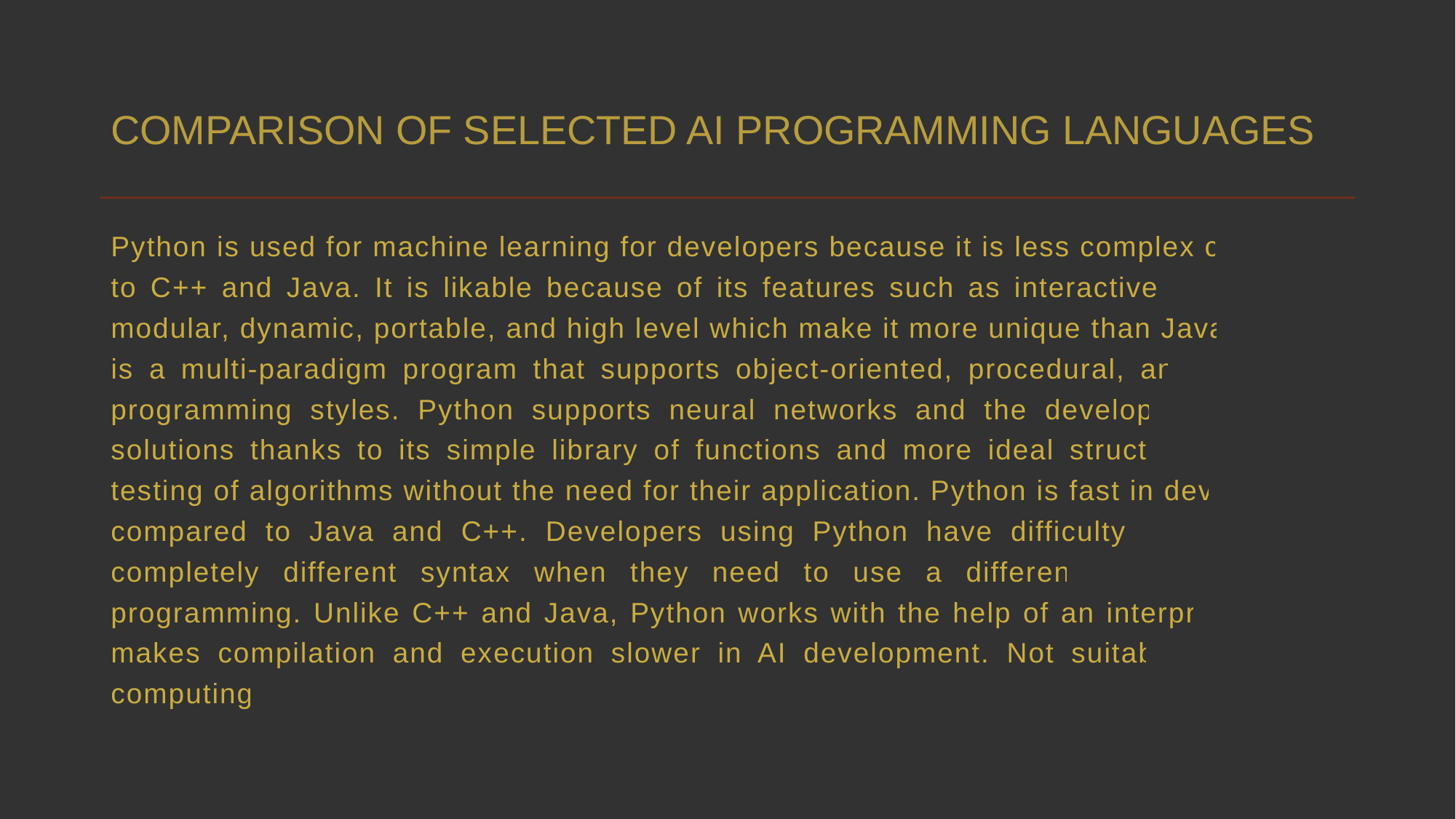

# COMPARISON OF SELECTED AI PROGRAMMING LANGUAGES
Python is used for machine learning for developers because it is less complex compared to C++ and Java. It is likable because of its features such as interactive, interpreted, modular, dynamic, portable, and high level which make it more unique than Java. Python is a multi-paradigm program that supports object-oriented, procedural, and functional programming styles. Python supports neural networks and the development of NLP solutions thanks to its simple library of functions and more ideal structure. Supports testing of algorithms without the need for their application. Python is fast in development compared to Java and C++. Developers using Python have difficulty adapting to a completely different syntax when they need to use a different language for AI programming. Unlike C++ and Java, Python works with the help of an interpreter which makes compilation and execution slower in AI development. Not suitable for mobile computing.